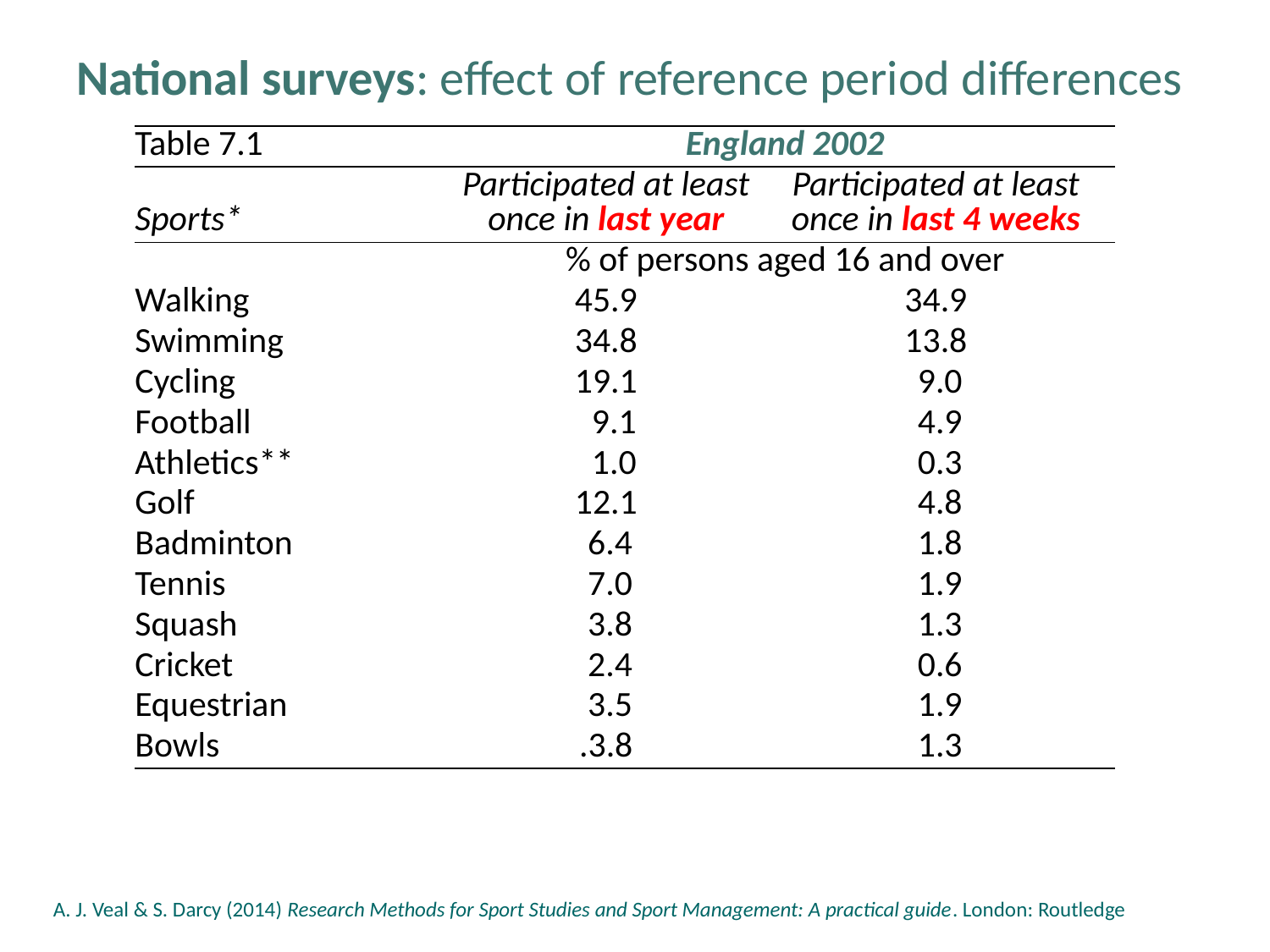

# National surveys: effect of reference period differences
| Table 7.1 | England 2002 |  |
| --- | --- | --- |
| Sports\* | Participated at least once in last year | Participated at least once in last 4 weeks |
|  | % of persons aged 16 and over |  |
| Walking | 45.9 | 34.9 |
| Swimming | 34.8 | 13.8 |
| Cycling | 19.1 | 9.0 |
| Football | 9.1 | 4.9 |
| Athletics\*\* | 1.0 | 0.3 |
| Golf | 12.1 | 4.8 |
| Badminton | 6.4 | 1.8 |
| Tennis | 7.0 | 1.9 |
| Squash | 3.8 | 1.3 |
| Cricket | 2.4 | 0.6 |
| Equestrian | 3.5 | 1.9 |
| Bowls | .3.8 | 1.3 |
A. J. Veal & S. Darcy (2014) Research Methods for Sport Studies and Sport Management: A practical guide. London: Routledge